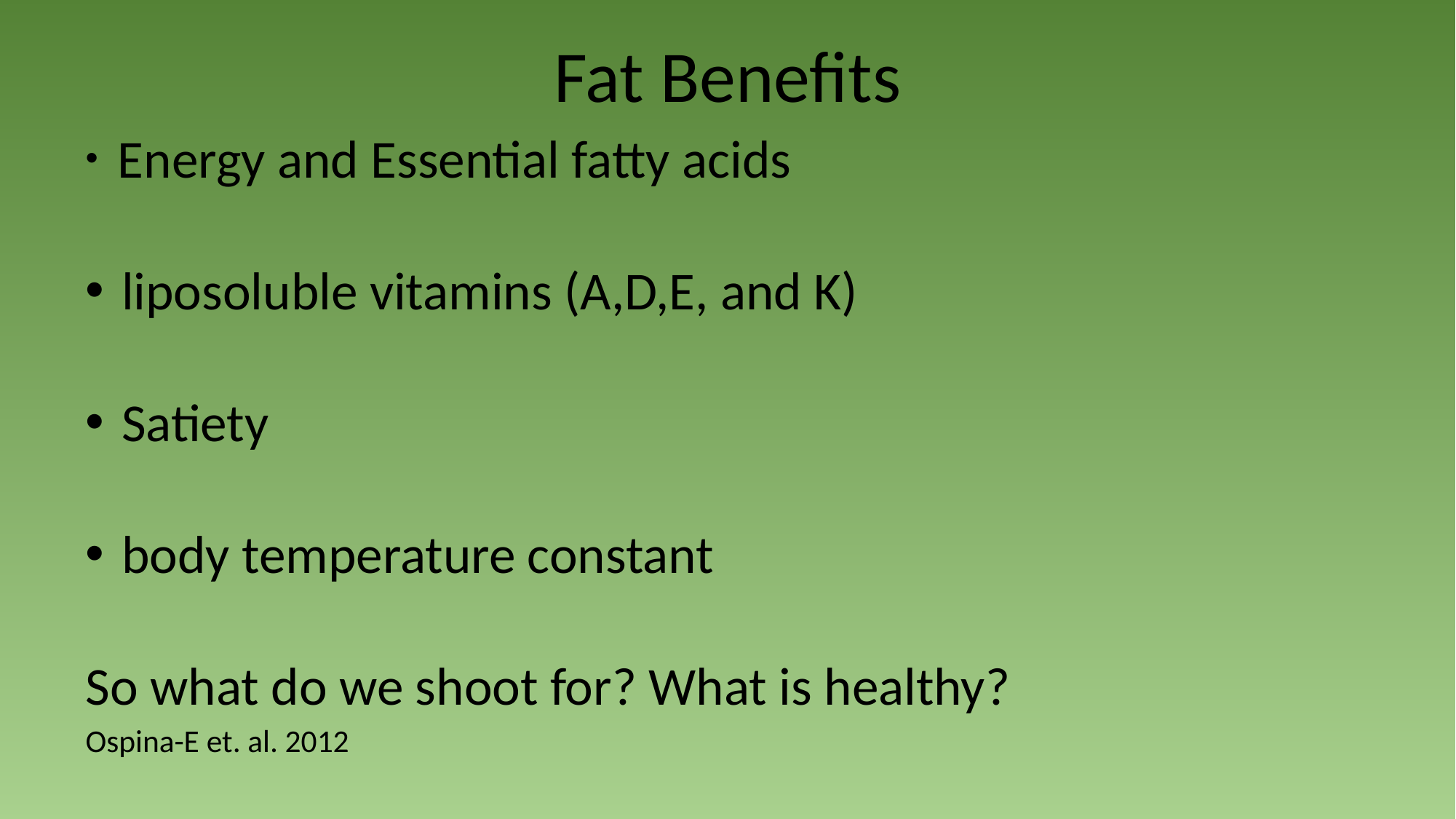

# Fat Benefits
 Energy and Essential fatty acids

 liposoluble vitamins (A,D,E, and K)

 Satiety

 body temperature constant

So what do we shoot for? What is healthy?
Ospina-E et. al. 2012